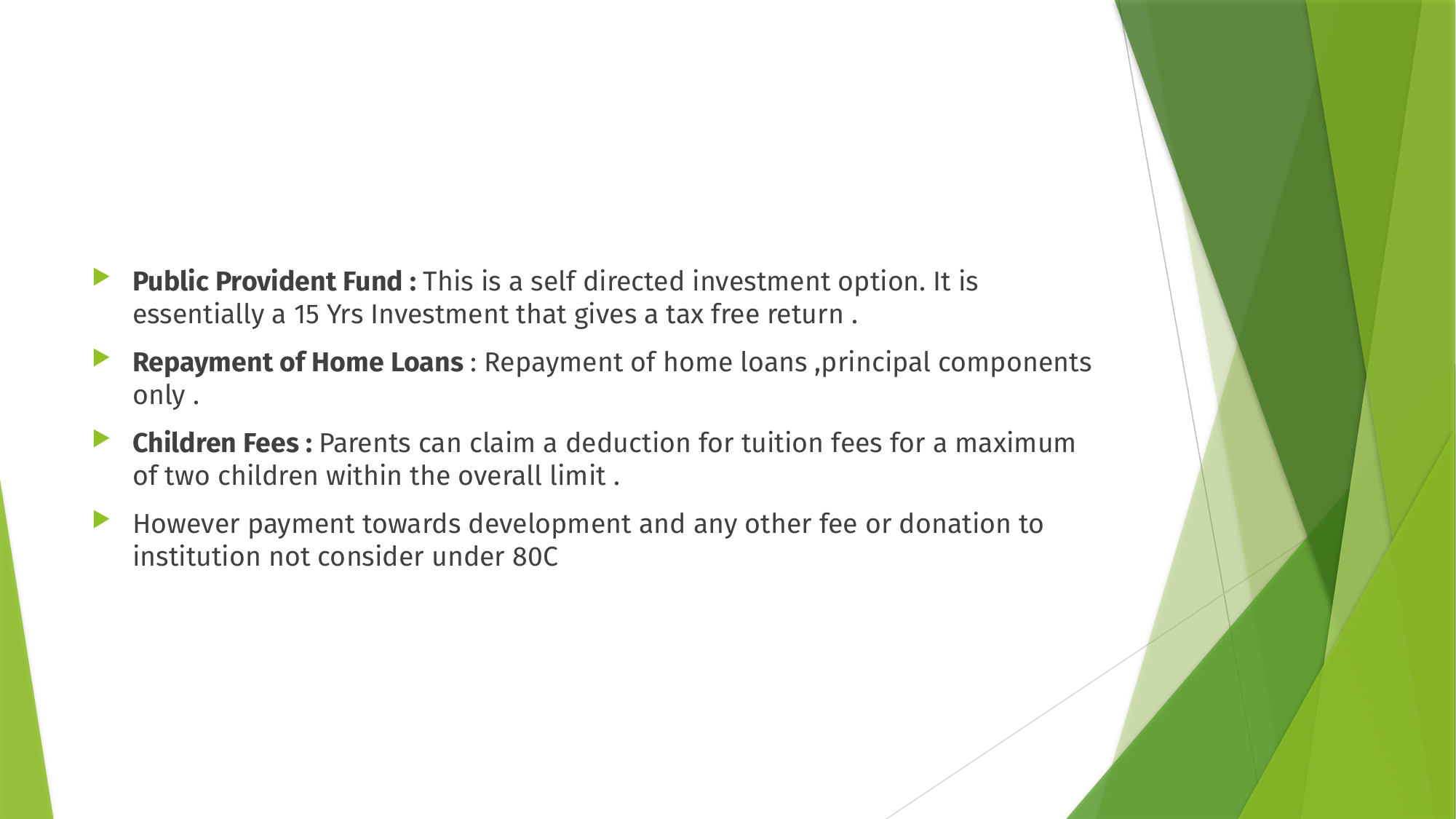

#
Public Provident Fund : This is a self directed investment option. It is essentially a 15 Yrs Investment that gives a tax free return .
Repayment of Home Loans : Repayment of home loans ,principal components only .
Children Fees : Parents can claim a deduction for tuition fees for a maximum of two children within the overall limit .
However payment towards development and any other fee or donation to institution not consider under 80C